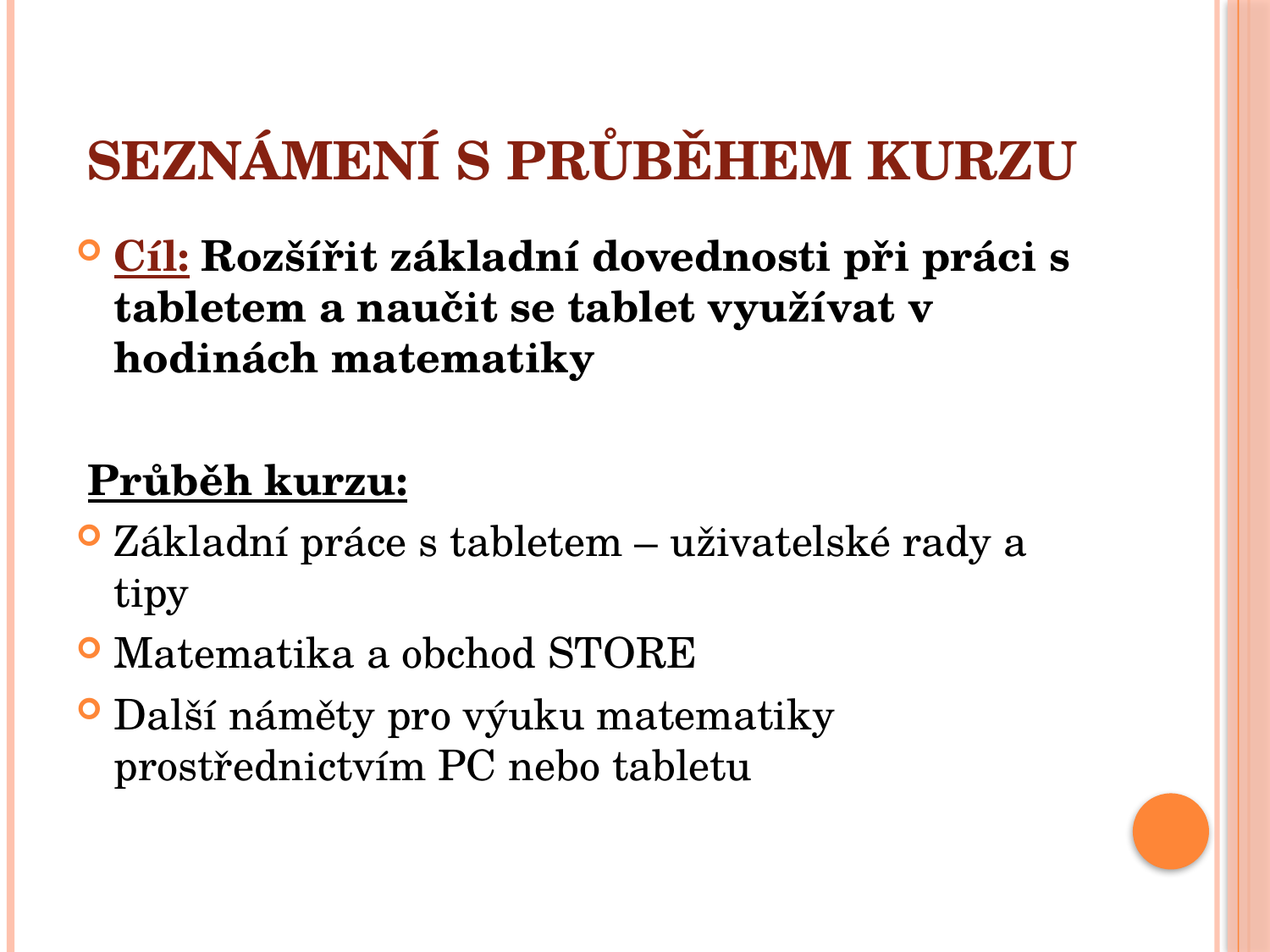

# Seznámení s Průběhem kurzu
Cíl: Rozšířit základní dovednosti při práci s tabletem a naučit se tablet využívat v hodinách matematiky

 Průběh kurzu:
Základní práce s tabletem – uživatelské rady a tipy
Matematika a obchod STORE
Další náměty pro výuku matematiky prostřednictvím PC nebo tabletu